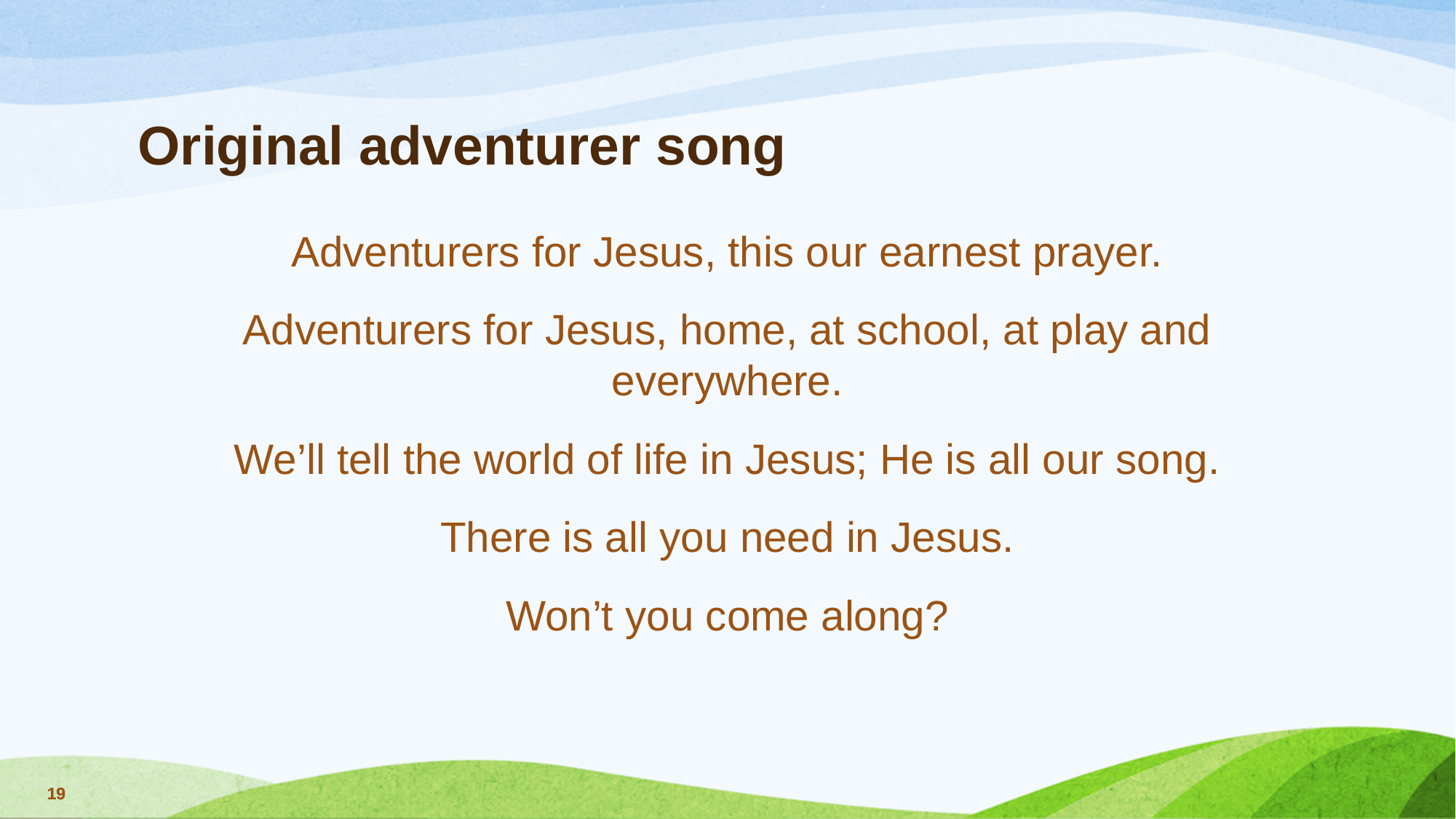

# Original adventurer song
Adventurers for Jesus, this our earnest prayer.
Adventurers for Jesus, home, at school, at play and everywhere.
We’ll tell the world of life in Jesus; He is all our song.
There is all you need in Jesus.
Won’t you come along?